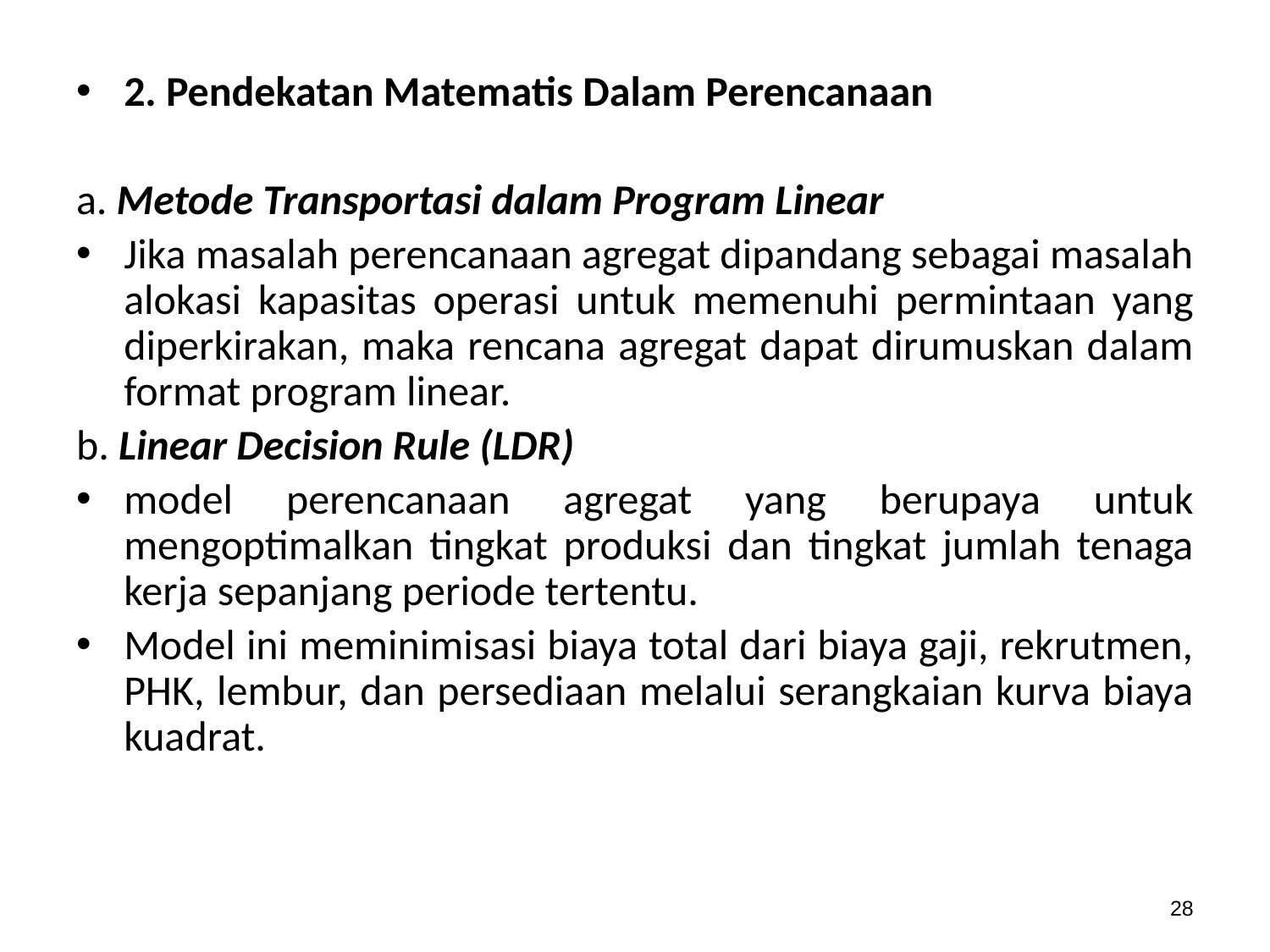

2. Pendekatan Matematis Dalam Perencanaan

a. Metode Transportasi dalam Program Linear
Jika masalah perencanaan agregat dipandang sebagai masalah alokasi kapasitas operasi untuk memenuhi permintaan yang diperkirakan, maka rencana agregat dapat dirumuskan dalam format program linear.
b. Linear Decision Rule (LDR)
model perencanaan agregat yang berupaya untuk mengoptimalkan tingkat produksi dan tingkat jumlah tenaga kerja sepanjang periode tertentu.
Model ini meminimisasi biaya total dari biaya gaji, rekrutmen, PHK, lembur, dan persediaan melalui serangkaian kurva biaya kuadrat.
28